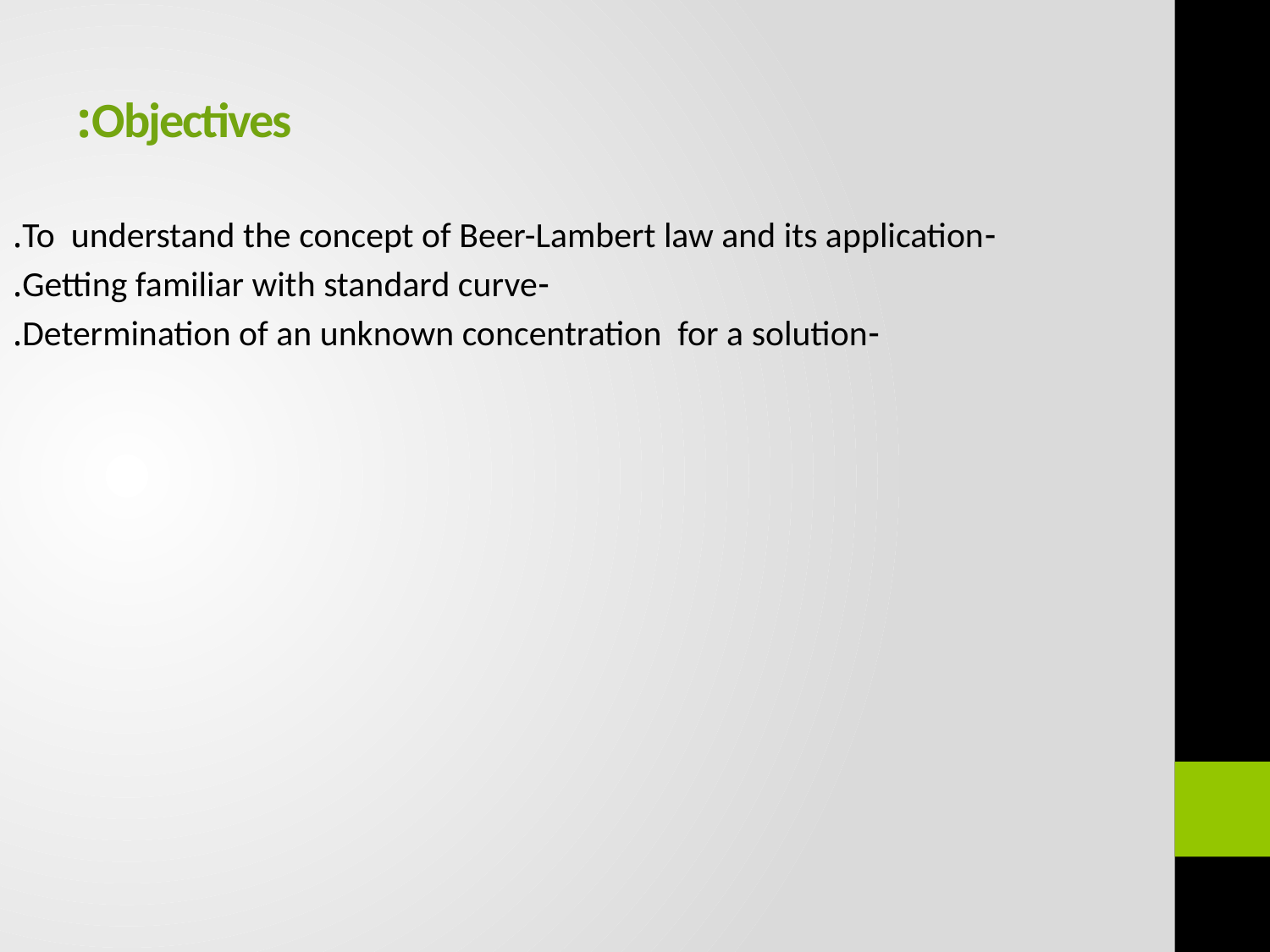

# Objectives:

-To  understand the concept of Beer-Lambert law and its application.
-Getting familiar with standard curve.
 -Determination of an unknown concentration  for a solution.